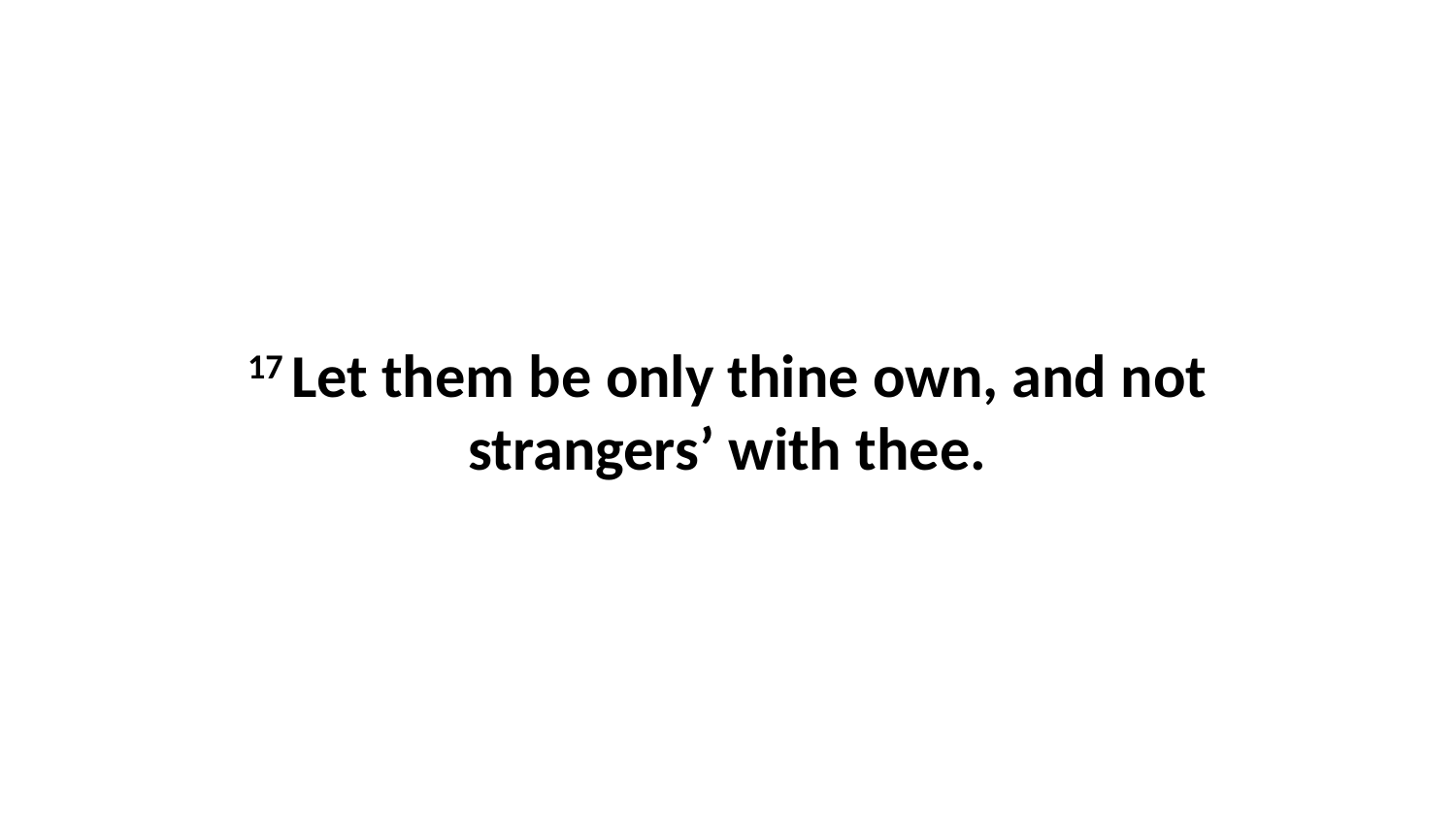

17 Let them be only thine own, and not strangers’ with thee.